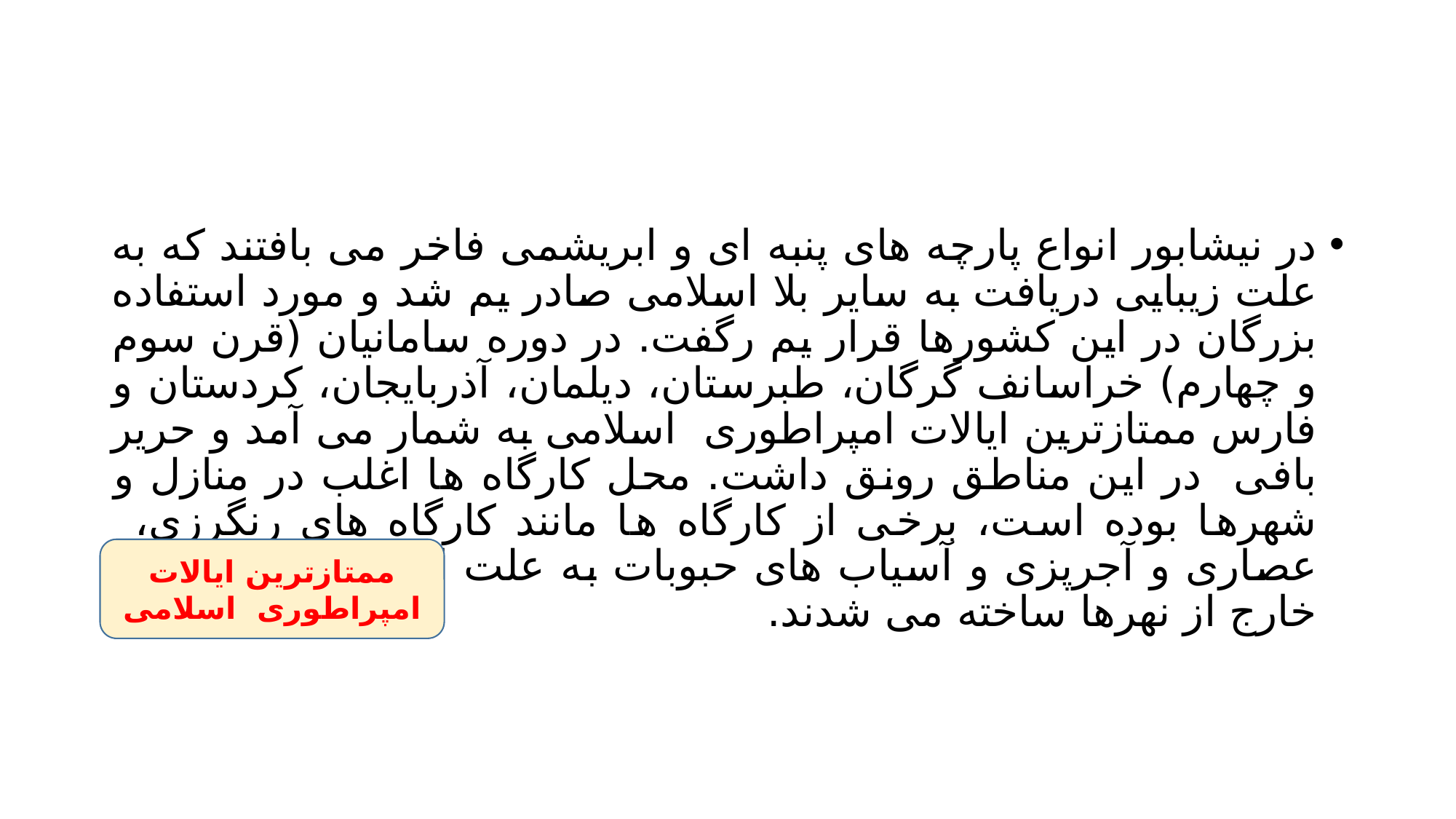

#
در نیشابور انواع پارچه های پنبه ای و ابریشمی فاخر می بافتند که به علت زیبایی دریافت به سایر بلا اسلامی صادر یم شد و مورد استفاده بزرگان در این کشورها قرار یم رگفت. در دوره سامانیان (قرن سوم و چهارم) خراسانف گرگان، طبرستان، دیلمان، آذربایجان، کردستان و فارس ممتازترین ایالات امپراطوری  اسلامی به شمار می آمد و حریر بافی  در این مناطق رونق داشت. محل کارگاه ها اغلب در منازل و شهرها بوده است، برخی از کارگاه ها مانند کارگاه های رنگرزی،  عصاری و آجرپزی و آسیاب های حبوبات به علت ایجاد گرد و غبار در خارج از نهرها ساخته می شدند.
ممتازترین ایالات امپراطوری  اسلامی